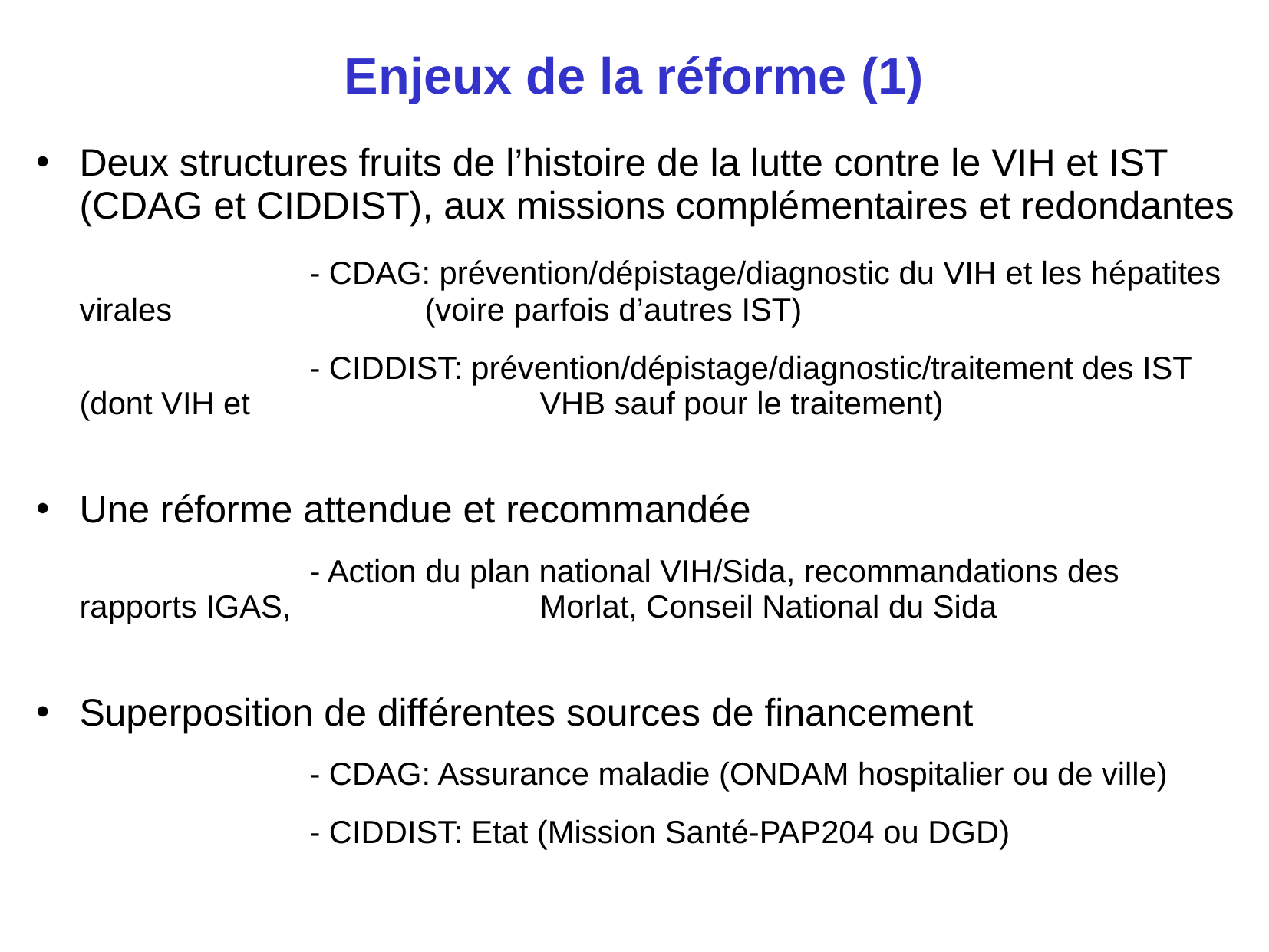

# Enjeux de la réforme (1)
Deux structures fruits de l’histoire de la lutte contre le VIH et IST (CDAG et CIDDIST), aux missions complémentaires et redondantes
			- CDAG: prévention/dépistage/diagnostic du VIH et les hépatites virales 			(voire parfois d’autres IST)
			- CIDDIST: prévention/dépistage/diagnostic/traitement des IST (dont VIH et 			VHB sauf pour le traitement)

Une réforme attendue et recommandée
			- Action du plan national VIH/Sida, recommandations des rapports IGAS, 			Morlat, Conseil National du Sida

Superposition de différentes sources de financement
			- CDAG: Assurance maladie (ONDAM hospitalier ou de ville)
			- CIDDIST: Etat (Mission Santé-PAP204 ou DGD)